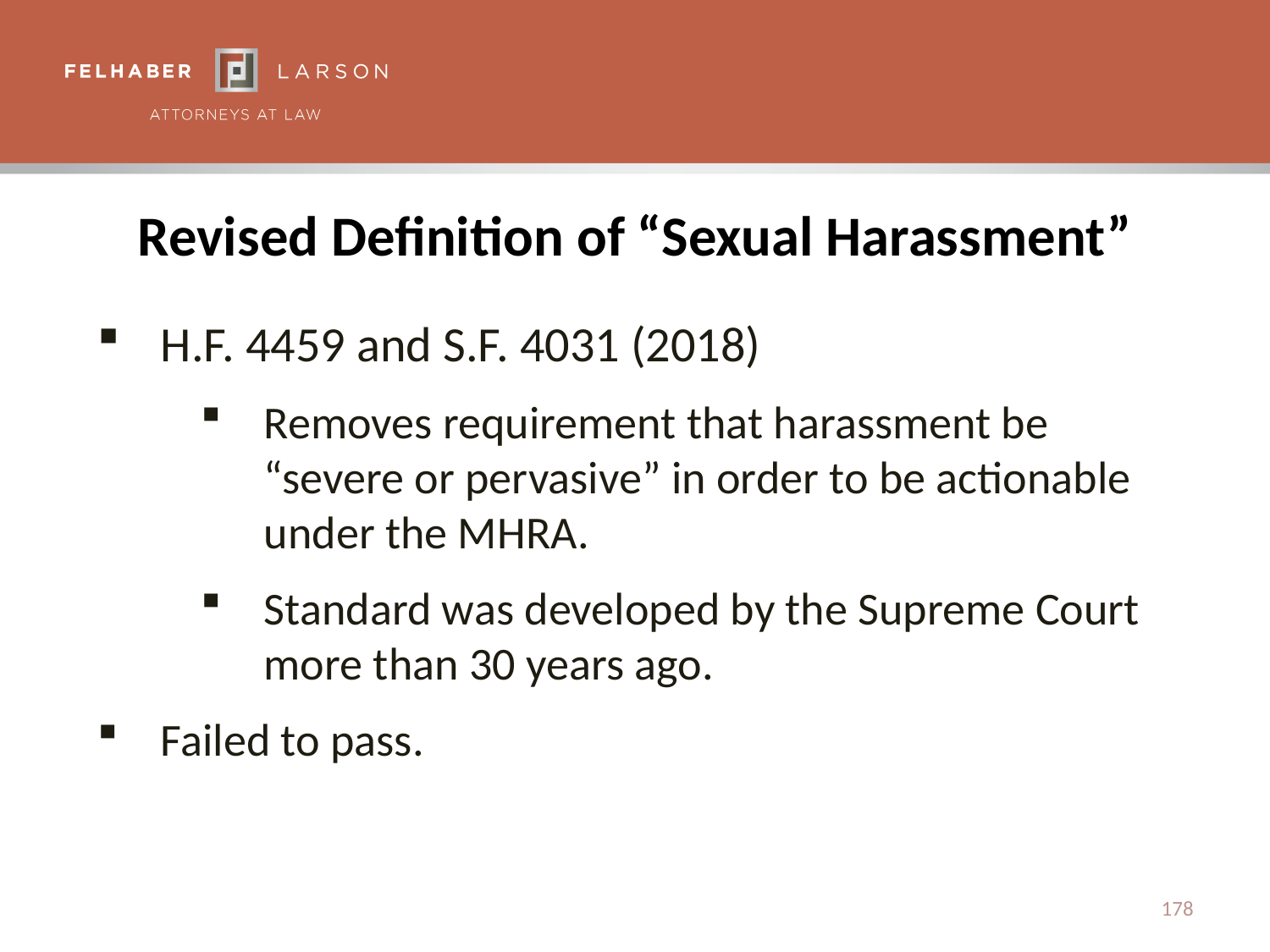

# Revised Definition of “Sexual Harassment”
H.F. 4459 and S.F. 4031 (2018)
Removes requirement that harassment be “severe or pervasive” in order to be actionable under the MHRA.
Standard was developed by the Supreme Court more than 30 years ago.
Failed to pass.

178